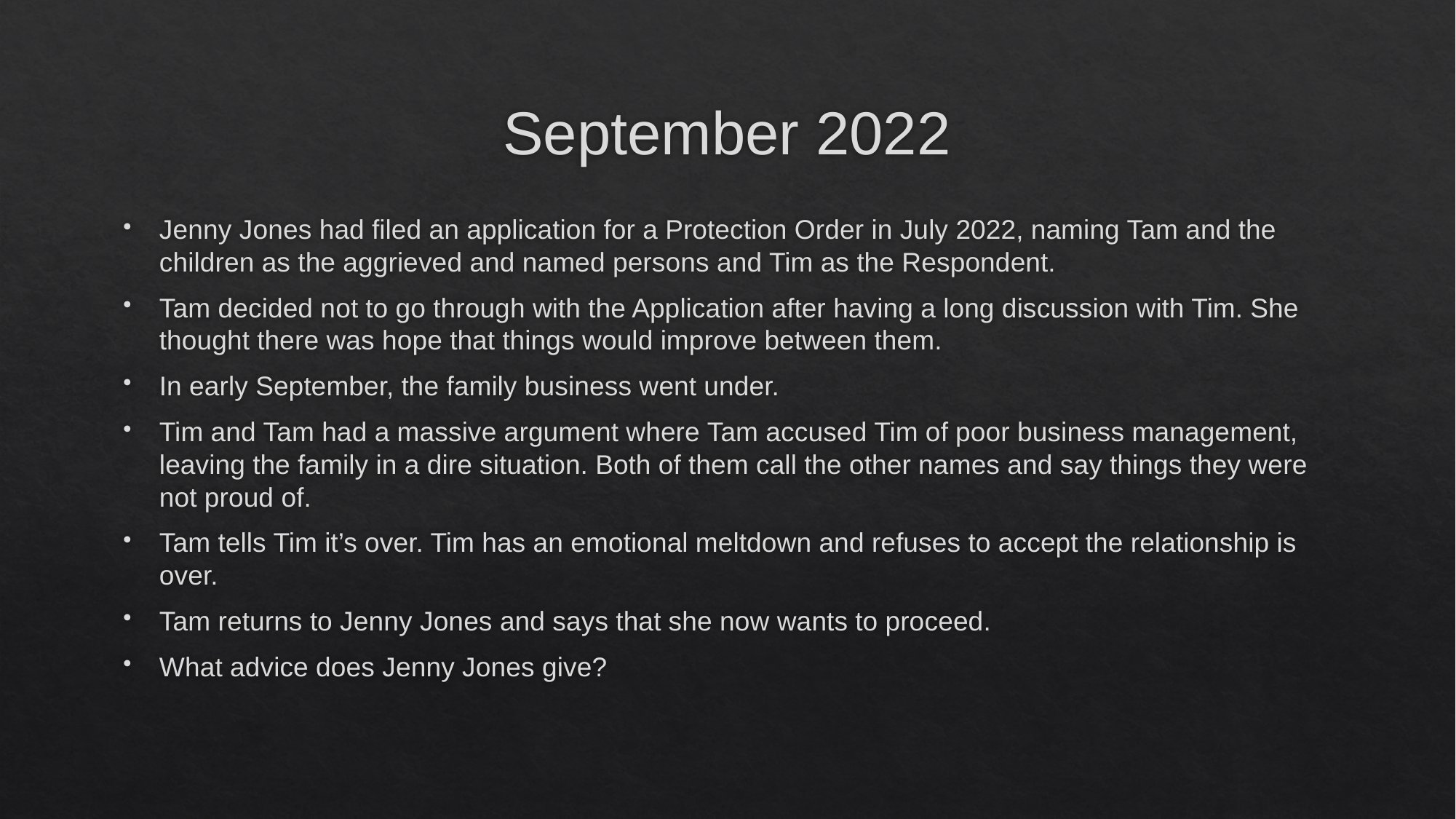

# September 2022
Jenny Jones had filed an application for a Protection Order in July 2022, naming Tam and the children as the aggrieved and named persons and Tim as the Respondent.
Tam decided not to go through with the Application after having a long discussion with Tim. She thought there was hope that things would improve between them.
In early September, the family business went under.
Tim and Tam had a massive argument where Tam accused Tim of poor business management, leaving the family in a dire situation. Both of them call the other names and say things they were not proud of.
Tam tells Tim it’s over. Tim has an emotional meltdown and refuses to accept the relationship is over.
Tam returns to Jenny Jones and says that she now wants to proceed.
What advice does Jenny Jones give?